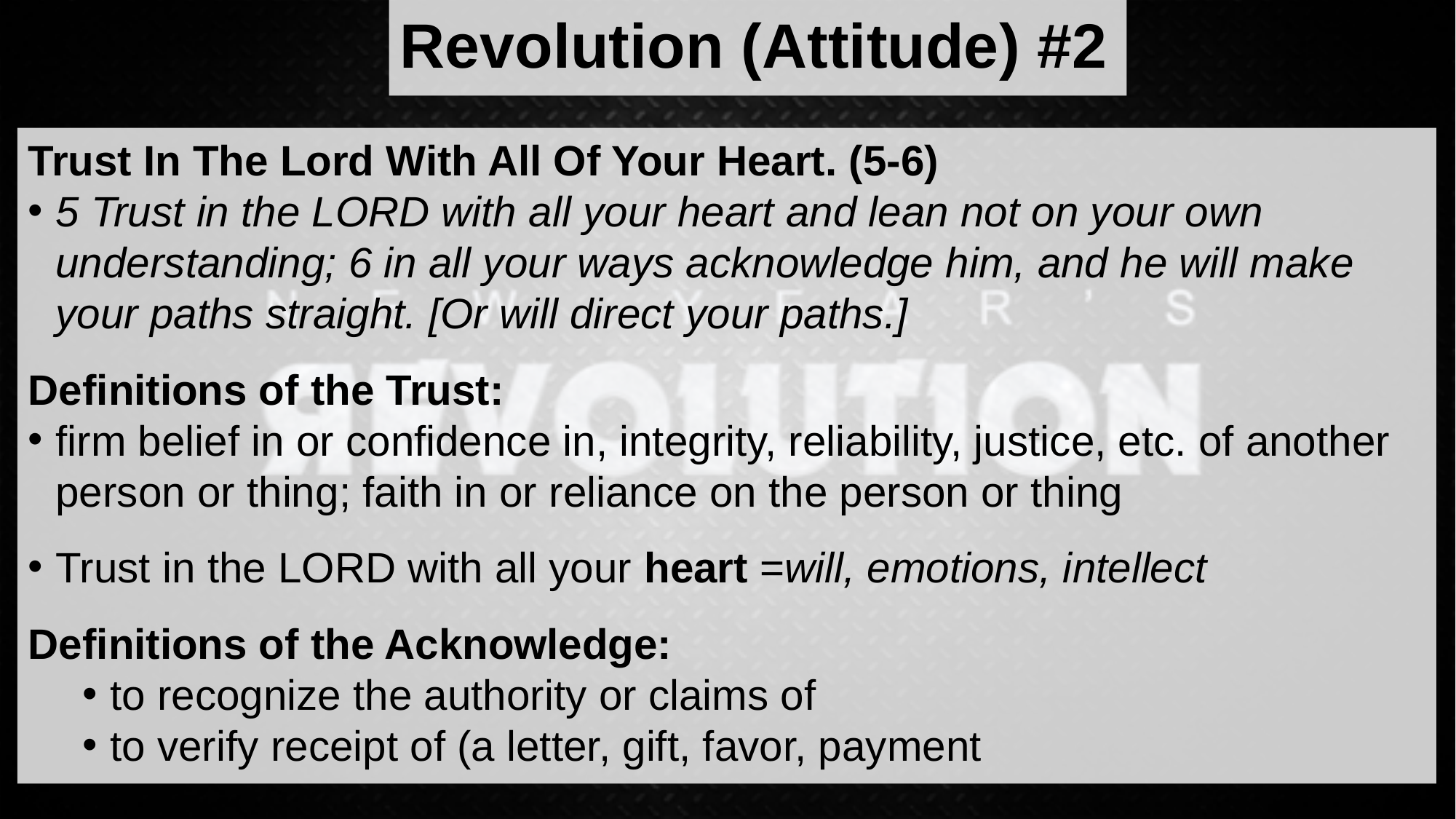

# Revolution (Attitude) #2
Trust In The Lord With All Of Your Heart. (5-6)
5 Trust in the LORD with all your heart and lean not on your own understanding; 6 in all your ways acknowledge him, and he will make your paths straight. [Or will direct your paths.]
Definitions of the Trust:
firm belief in or confidence in, integrity, reliability, justice, etc. of another person or thing; faith in or reliance on the person or thing
Trust in the LORD with all your heart =will, emotions, intellect
Definitions of the Acknowledge:
to recognize the authority or claims of
to verify receipt of (a letter, gift, favor, payment